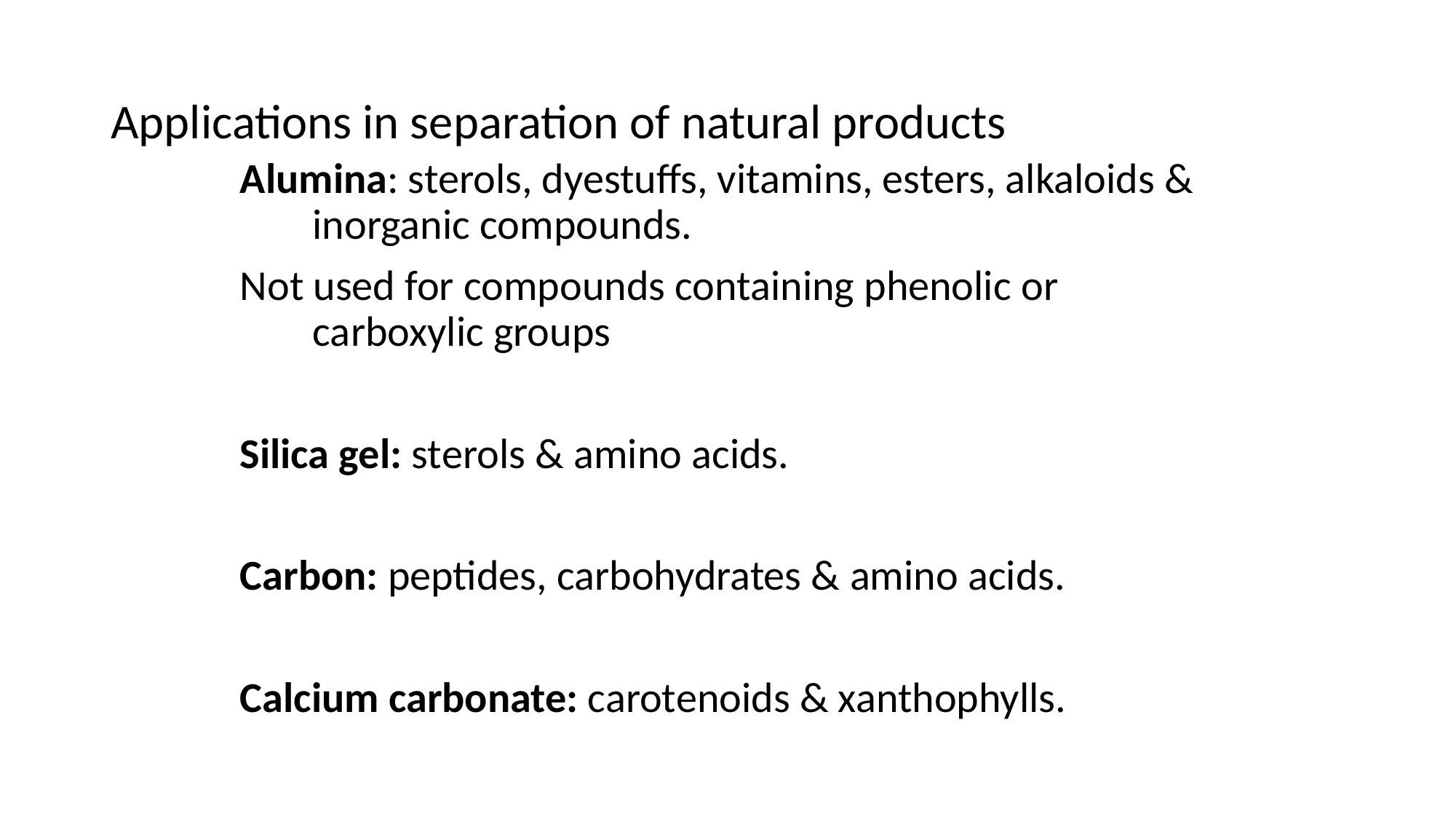

# Applications in separation of natural products
Alumina: sterols, dyestuffs, vitamins, esters, alkaloids & inorganic compounds.
Not used for compounds containing phenolic or carboxylic groups

Silica gel: sterols & amino acids.

Carbon: peptides, carbohydrates & amino acids.

Calcium carbonate: carotenoids & xanthophylls.